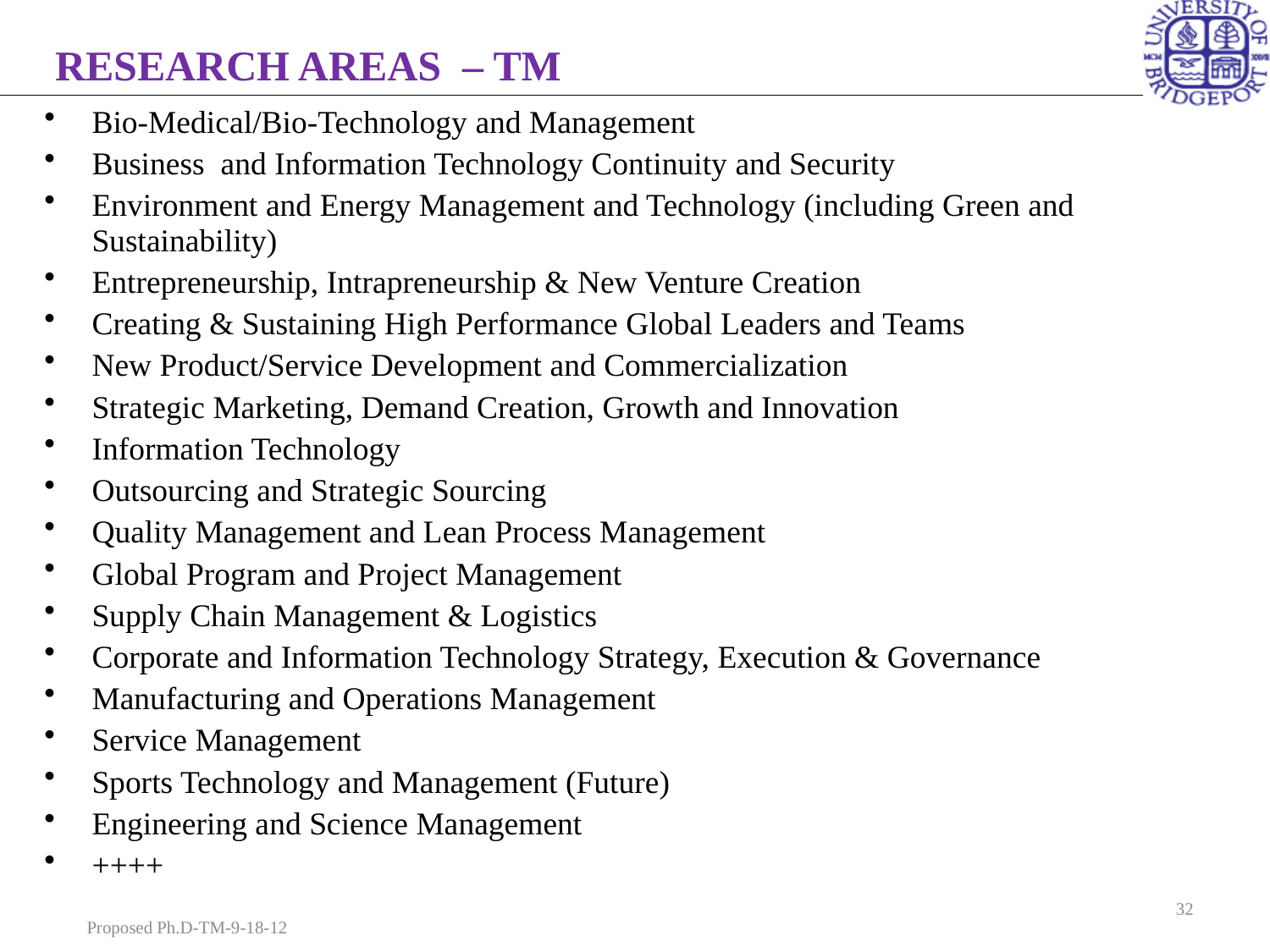

RESEARCH AREAS  – TM
Bio-Medical/Bio-Technology and Management
Business  and Information Technology Continuity and Security
Environment and Energy Management and Technology (including Green and Sustainability)
Entrepreneurship, Intrapreneurship & New Venture Creation
Creating & Sustaining High Performance Global Leaders and Teams
New Product/Service Development and Commercialization
Strategic Marketing, Demand Creation, Growth and Innovation
Information Technology
Outsourcing and Strategic Sourcing
Quality Management and Lean Process Management
Global Program and Project Management
Supply Chain Management & Logistics
Corporate and Information Technology Strategy, Execution & Governance
Manufacturing and Operations Management
Service Management
Sports Technology and Management (Future)
Engineering and Science Management
++++
32
Proposed Ph.D-TM-9-18-12